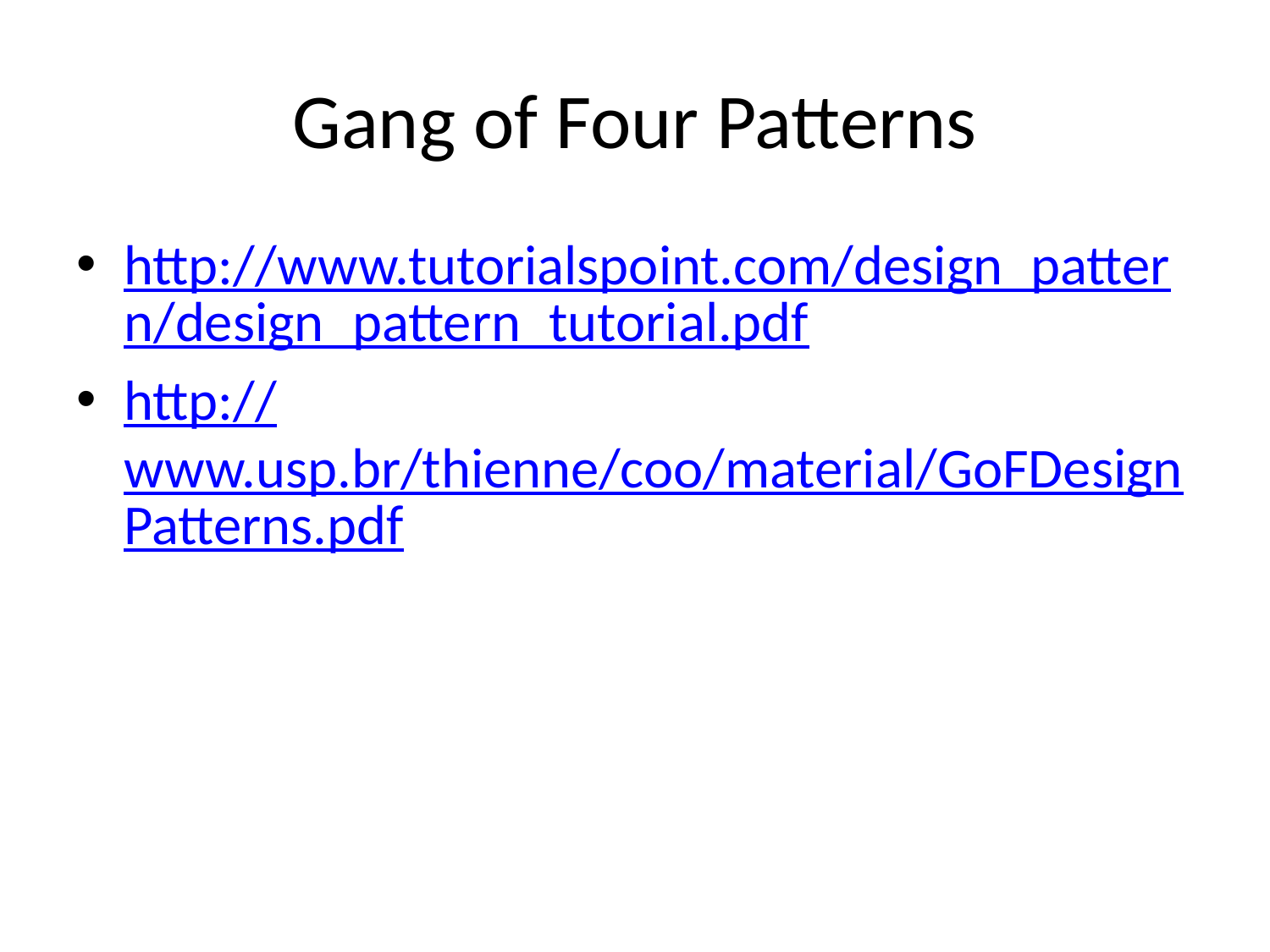

# Gang of Four Patterns
http://www.tutorialspoint.com/design_pattern/design_pattern_tutorial.pdf
http://www.usp.br/thienne/coo/material/GoFDesignPatterns.pdf